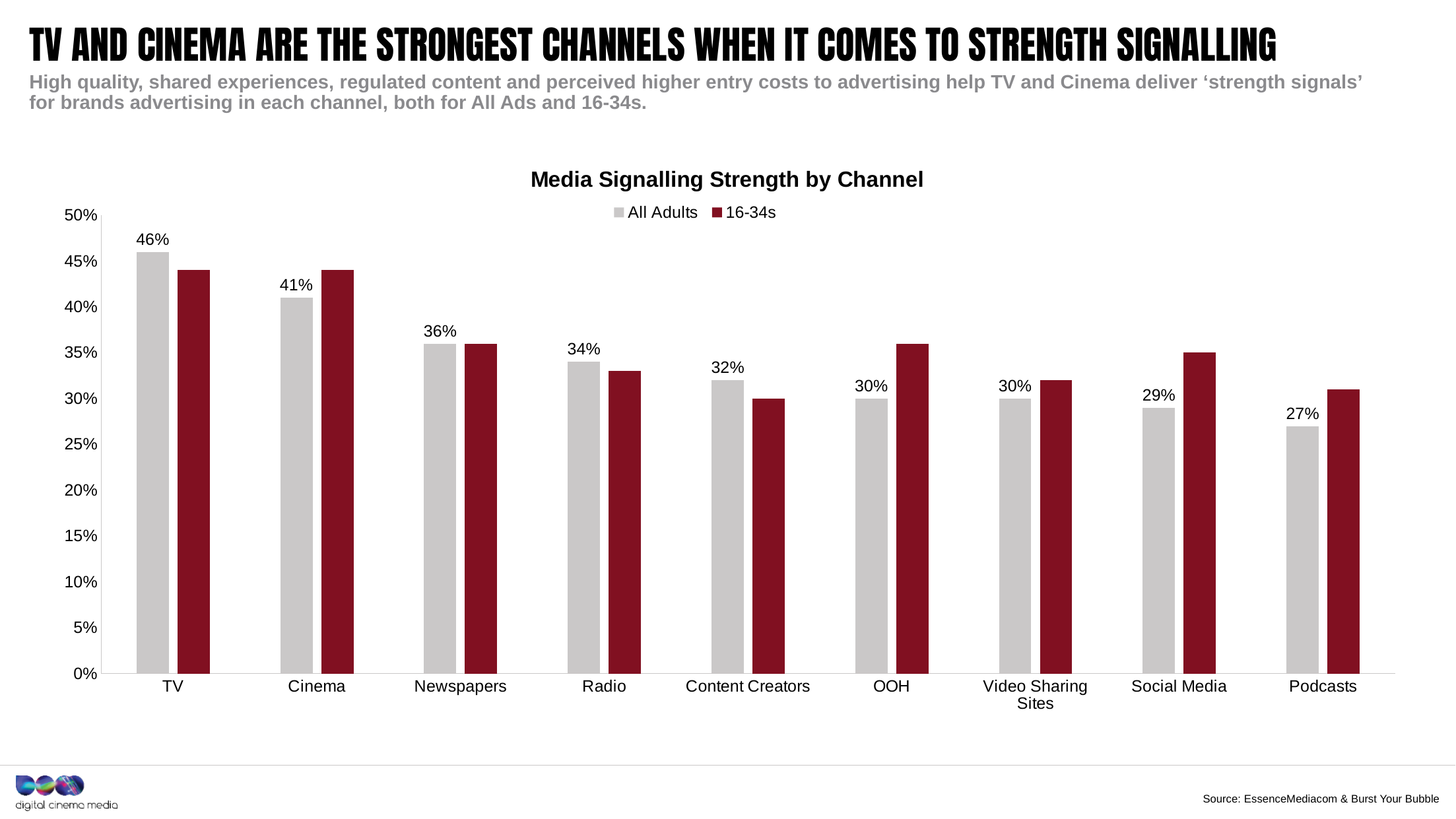

# Tv and cinema are the strongest channels when it comes to strength signalling
High quality, shared experiences, regulated content and perceived higher entry costs to advertising help TV and Cinema deliver ‘strength signals’ for brands advertising in each channel, both for All Ads and 16-34s.

### Chart: Media Signalling Strength by Channel

| Category | All Adults | 16-34s |
|---|---|---|
| TV | 0.46 | 0.44 |
| Cinema | 0.41 | 0.44 |
| Newspapers | 0.36 | 0.36 |
| Radio | 0.34 | 0.33 |
| Content Creators | 0.32 | 0.3 |
| OOH | 0.3 | 0.36 |
| Video Sharing Sites | 0.3 | 0.32 |
| Social Media | 0.29 | 0.35 |
| Podcasts | 0.27 | 0.31 |
Source: EssenceMediacom & Burst Your Bubble